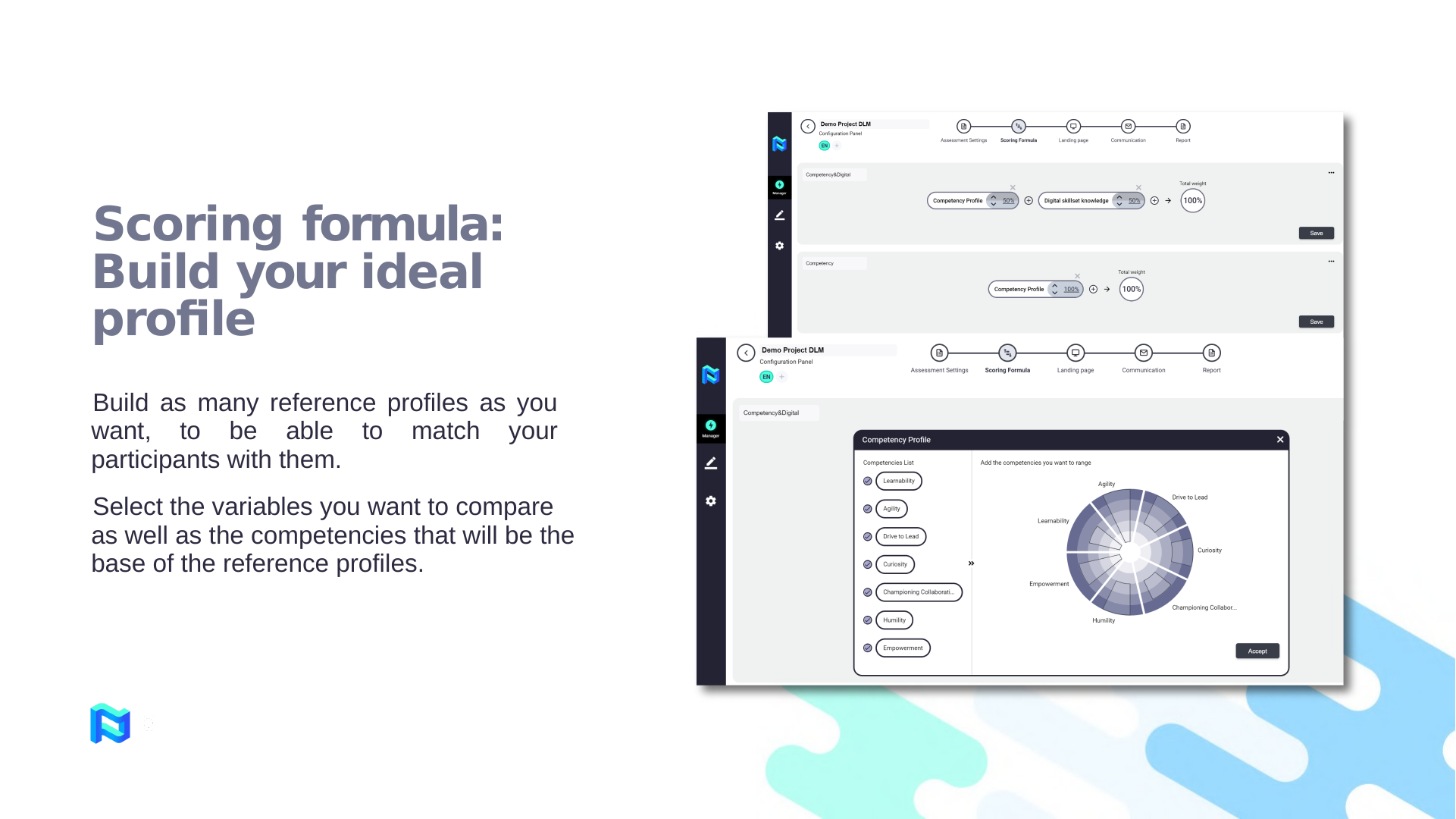

# Scoring formula: Build your ideal profile
Build as many reference profiles as you want, to be able to match your participants with them.
Select the variables you want to compare as well as the competencies that will be the base of the reference profiles.